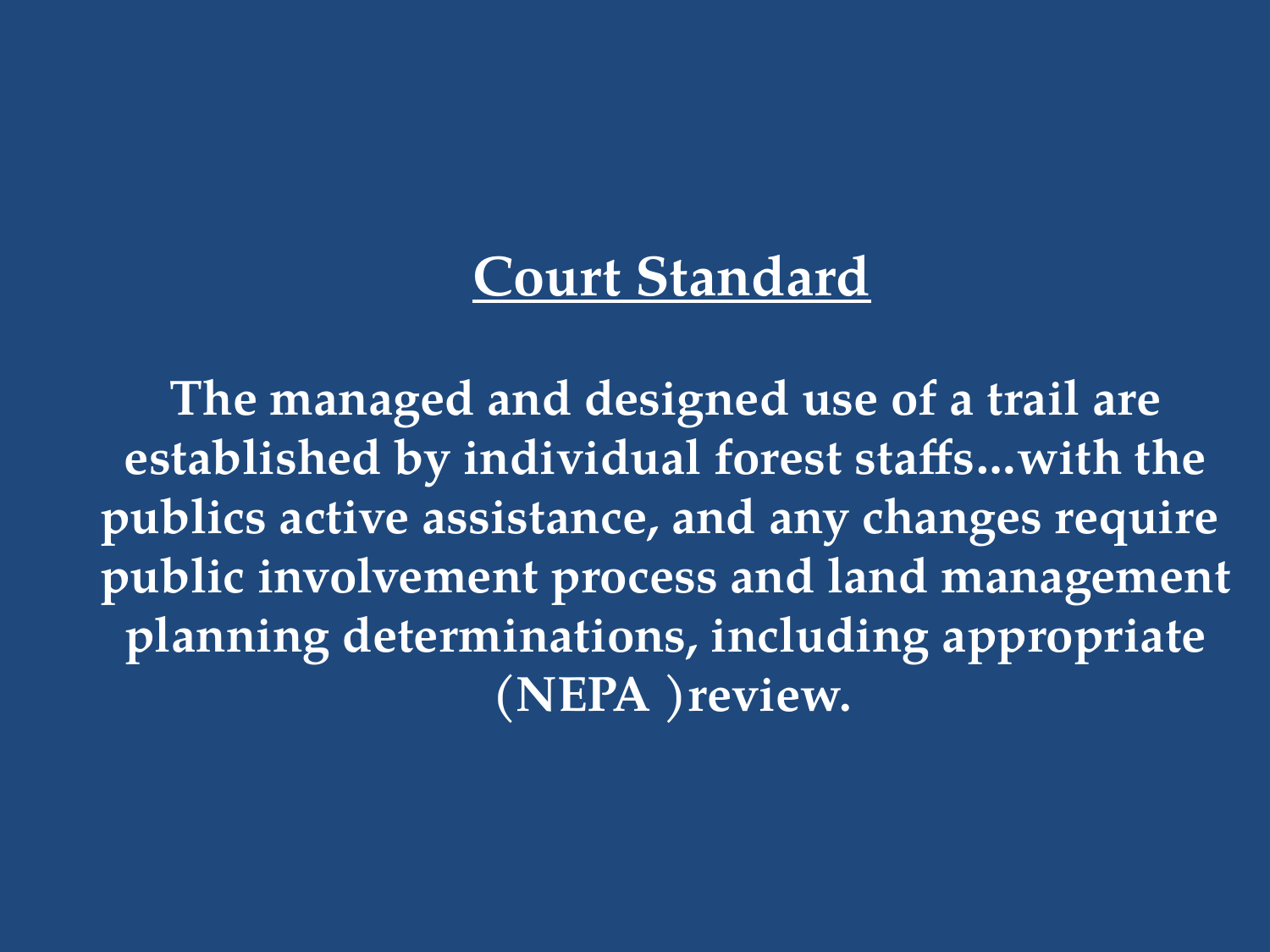

Court Standard

The managed and designed use of a trail are
established by individual forest staffs…with the
publics active assistance, and any changes require
public involvement process and land management
planning determinations, including appropriate
(NEPA )review.